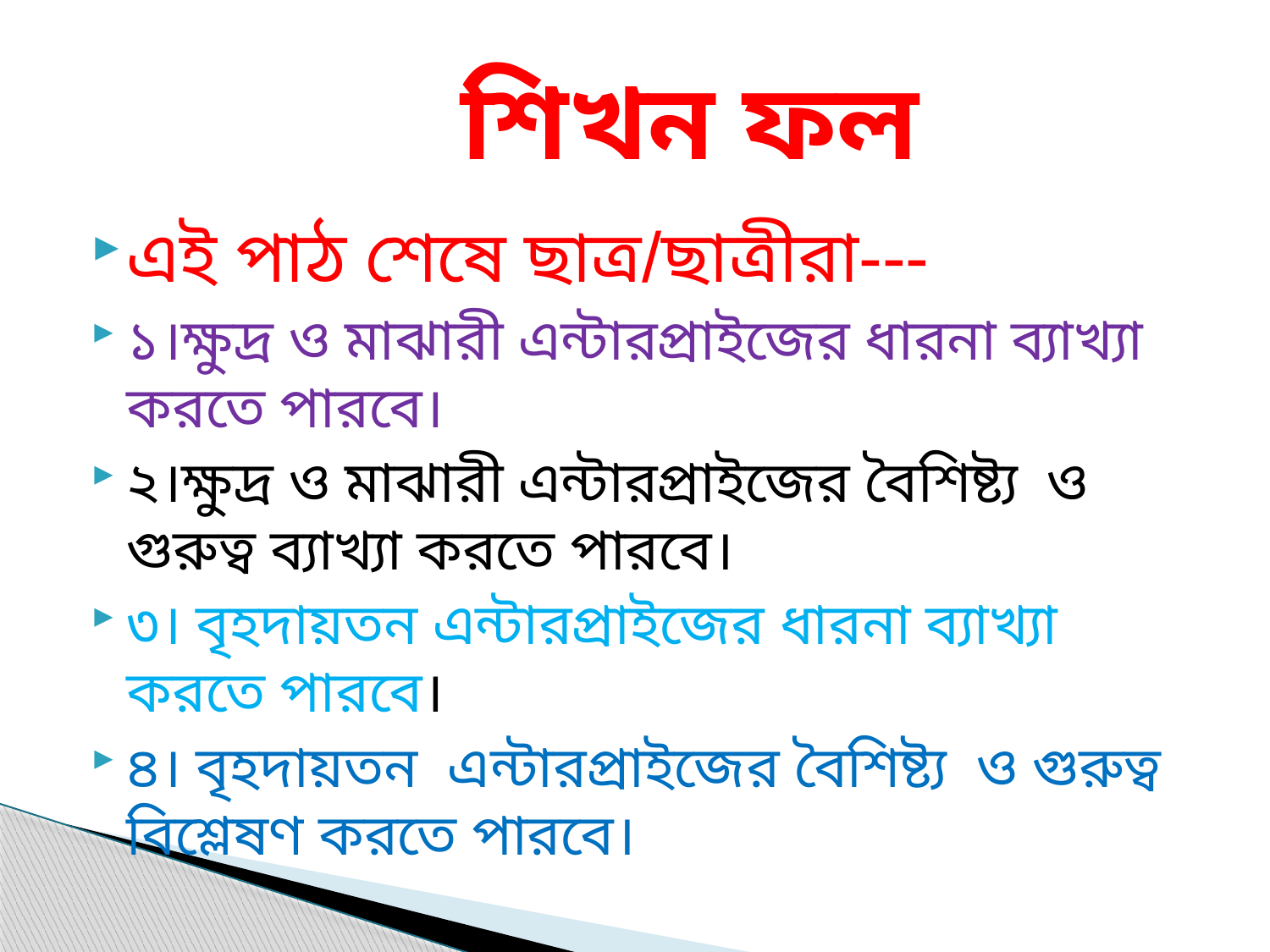

# শিখন ফল
এই পাঠ শেষে ছাত্র/ছাত্রীরা---
১।ক্ষুদ্র ও মাঝারী এন্টারপ্রাইজের ধারনা ব্যাখ্যা করতে পারবে।
২।ক্ষুদ্র ও মাঝারী এন্টারপ্রাইজের বৈশিষ্ট্য  ও গুরুত্ব ব্যাখ্যা করতে পারবে।
৩। বৃহদায়তন এন্টারপ্রাইজের ধারনা ব্যাখ্যা করতে পারবে।
৪। বৃহদায়তন  এন্টারপ্রাইজের বৈশিষ্ট্য  ও গুরুত্ব বিশ্লেষণ করতে পারবে।